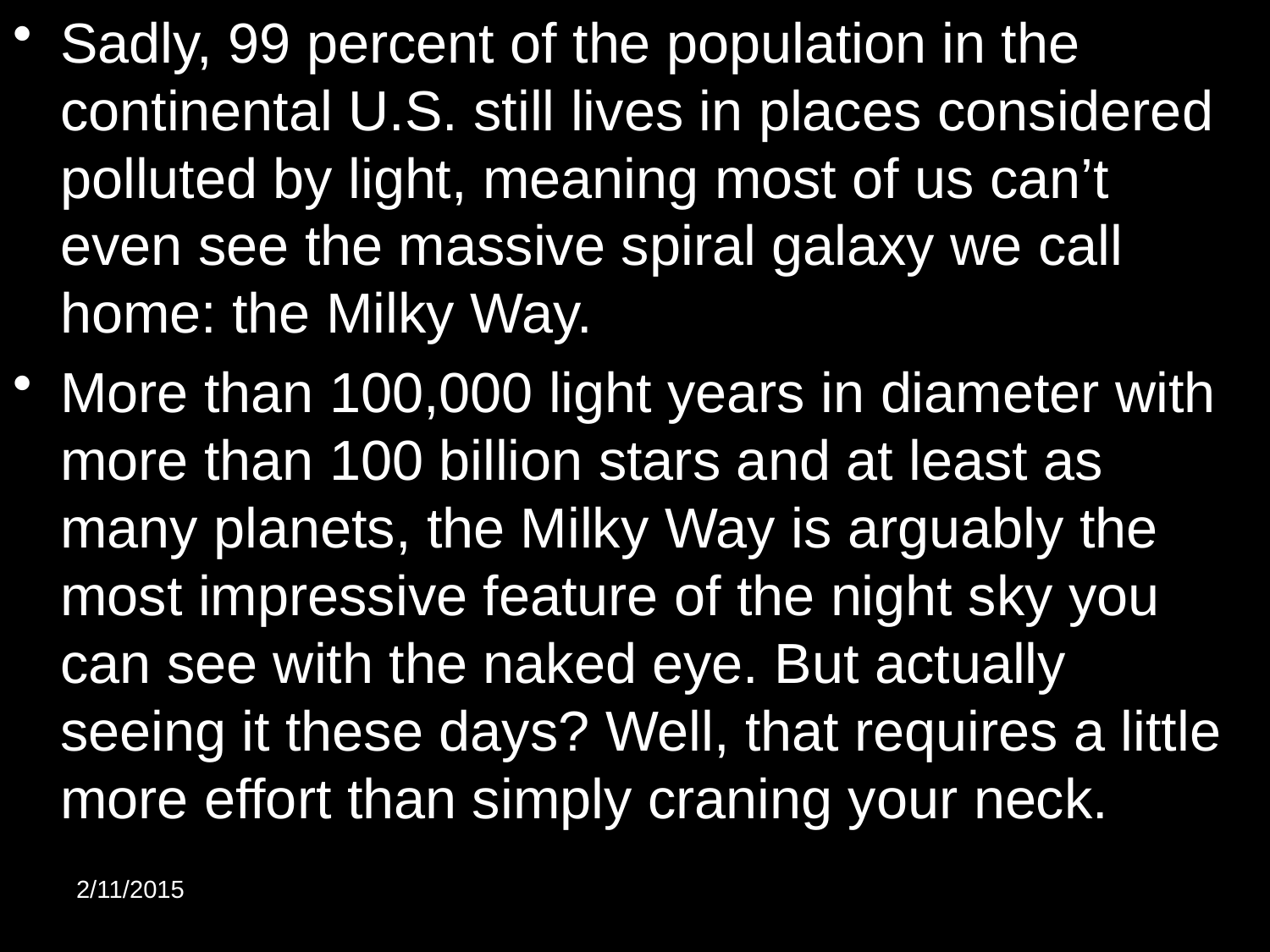

Sadly, 99 percent of the population in the continental U.S. still lives in places considered polluted by light, meaning most of us can’t even see the massive spiral galaxy we call home: the Milky Way.
More than 100,000 light years in diameter with more than 100 billion stars and at least as many planets, the Milky Way is arguably the most impressive feature of the night sky you can see with the naked eye. But actually seeing it these days? Well, that requires a little more effort than simply craning your neck.
2/11/2015
12